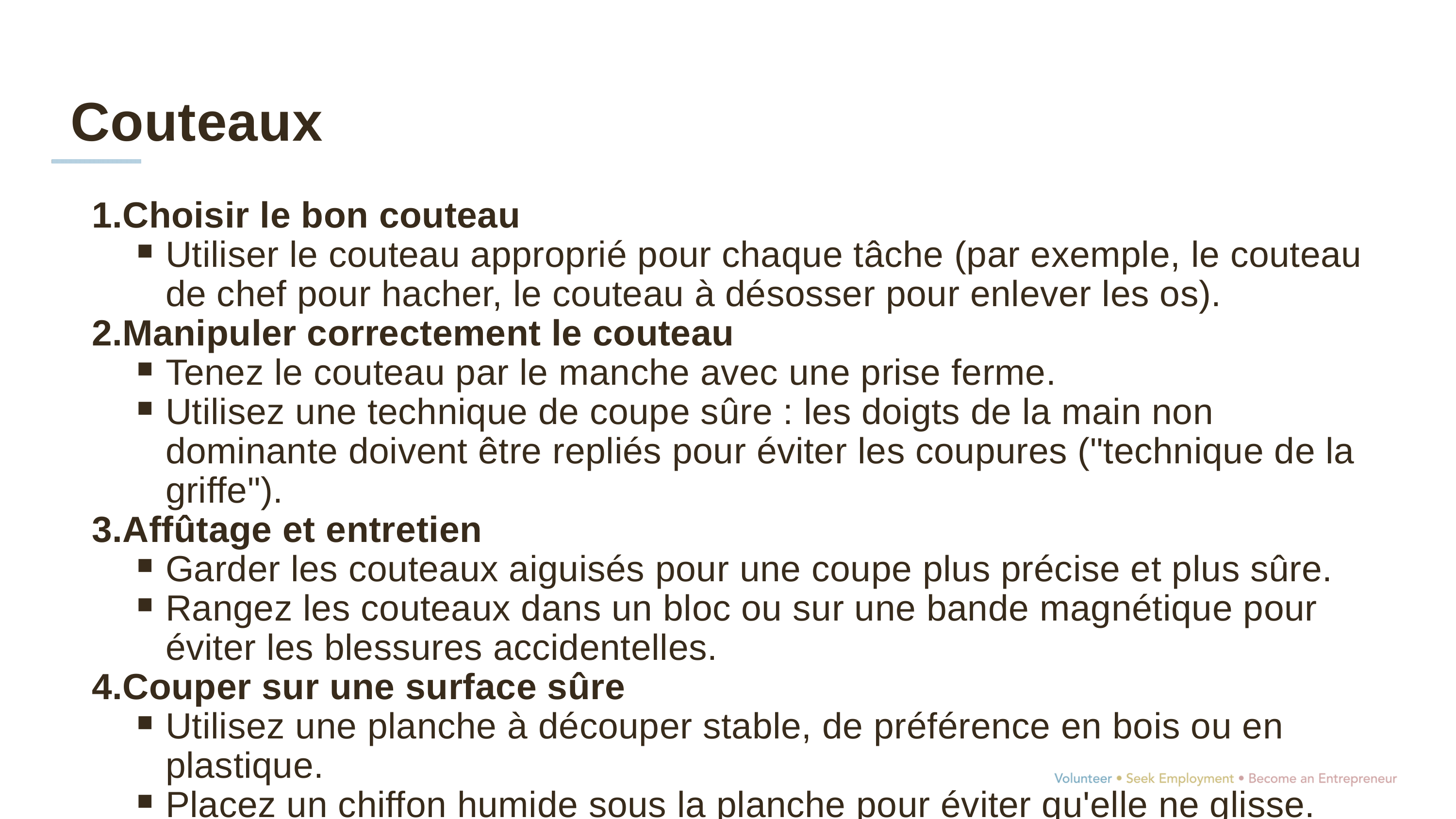

Couteaux

Choisir le bon couteau
Utiliser le couteau approprié pour chaque tâche (par exemple, le couteau de chef pour hacher, le couteau à désosser pour enlever les os).
Manipuler correctement le couteau
Tenez le couteau par le manche avec une prise ferme.
Utilisez une technique de coupe sûre : les doigts de la main non dominante doivent être repliés pour éviter les coupures ("technique de la griffe").
Affûtage et entretien
Garder les couteaux aiguisés pour une coupe plus précise et plus sûre.
Rangez les couteaux dans un bloc ou sur une bande magnétique pour éviter les blessures accidentelles.
Couper sur une surface sûre
Utilisez une planche à découper stable, de préférence en bois ou en plastique.
Placez un chiffon humide sous la planche pour éviter qu'elle ne glisse.